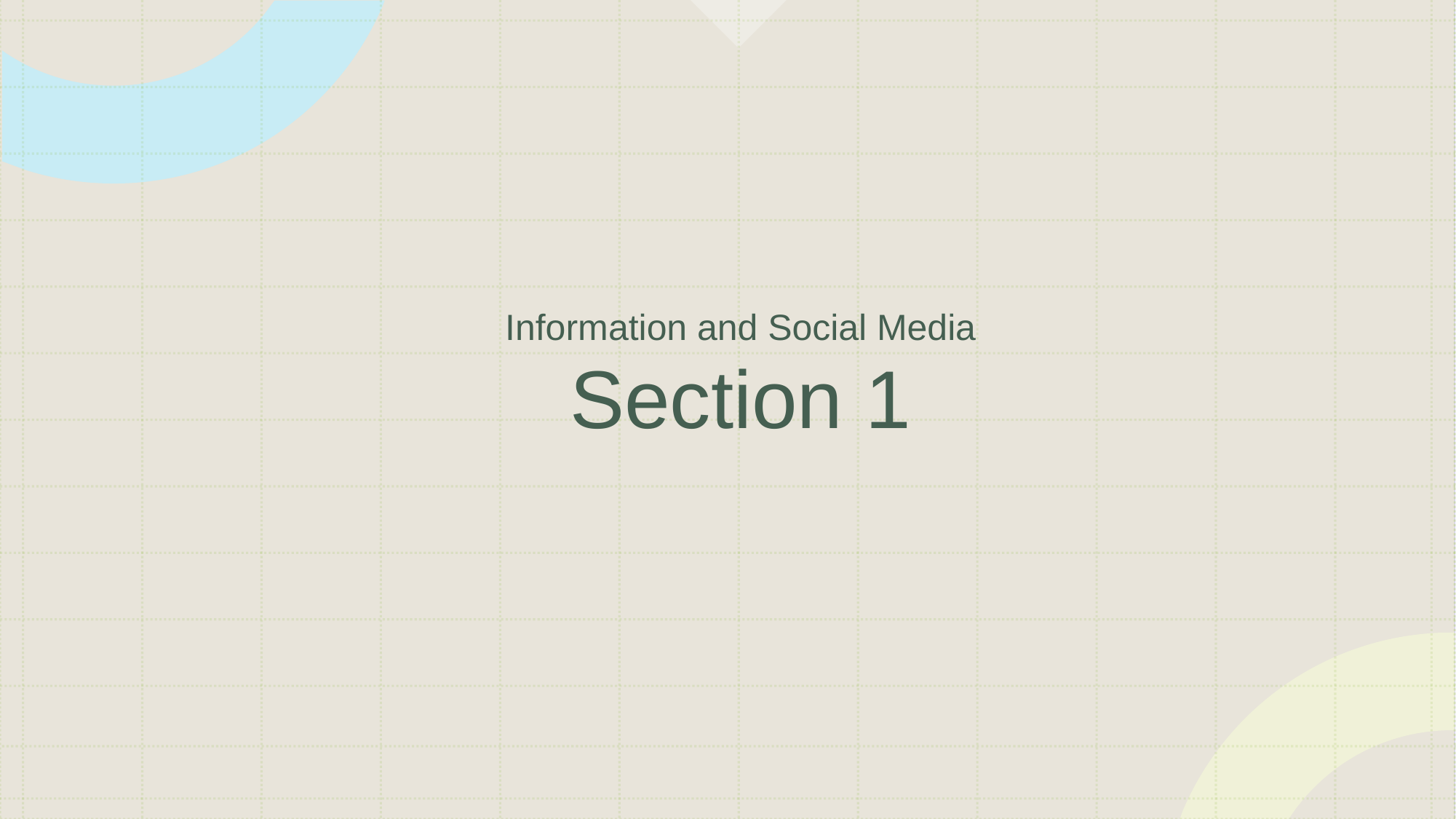

Information and Social Media
# Section 1